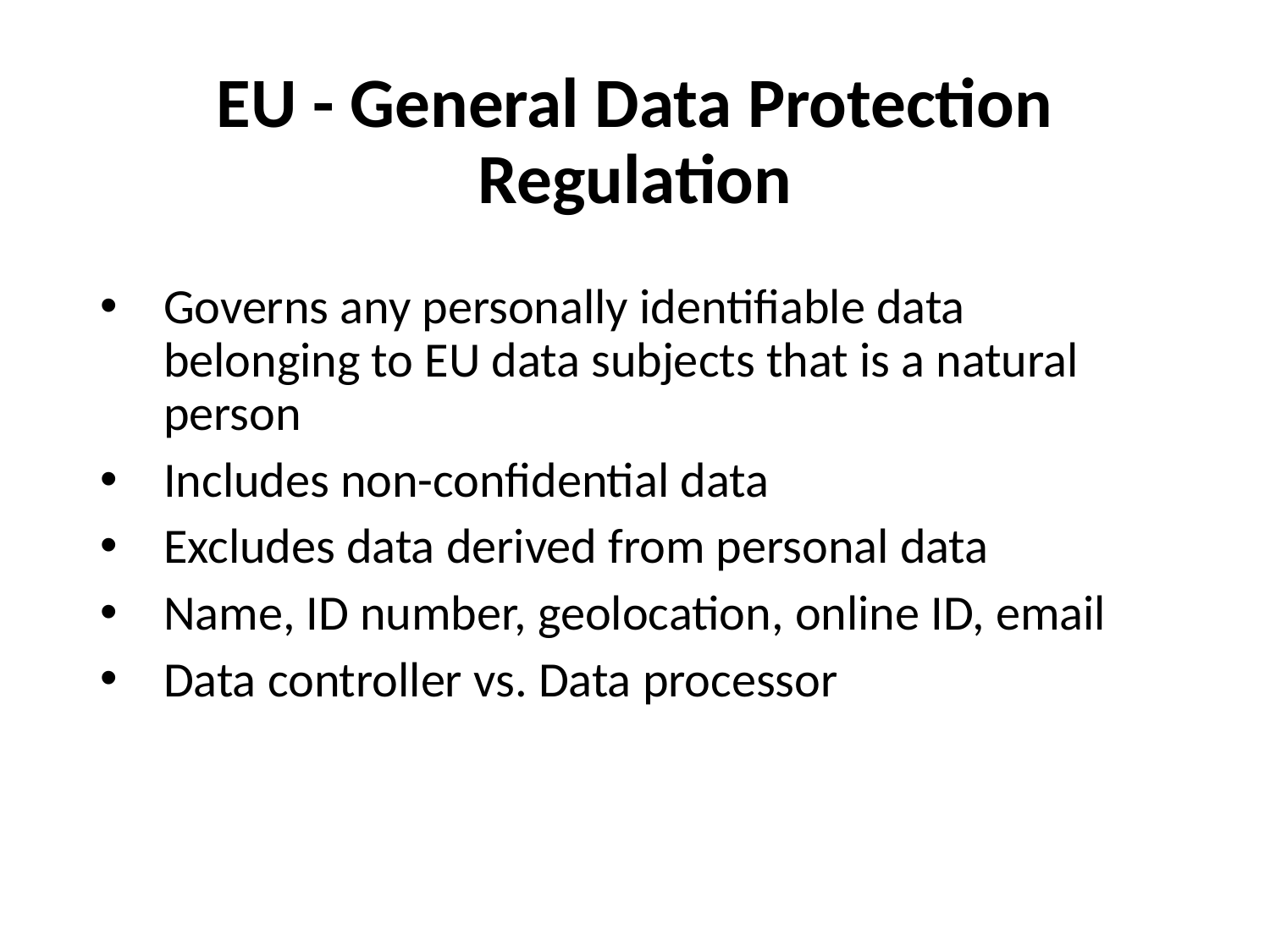

# EU - General Data Protection Regulation
Governs any personally identifiable data belonging to EU data subjects that is a natural person
Includes non-confidential data
Excludes data derived from personal data
Name, ID number, geolocation, online ID, email
Data controller vs. Data processor